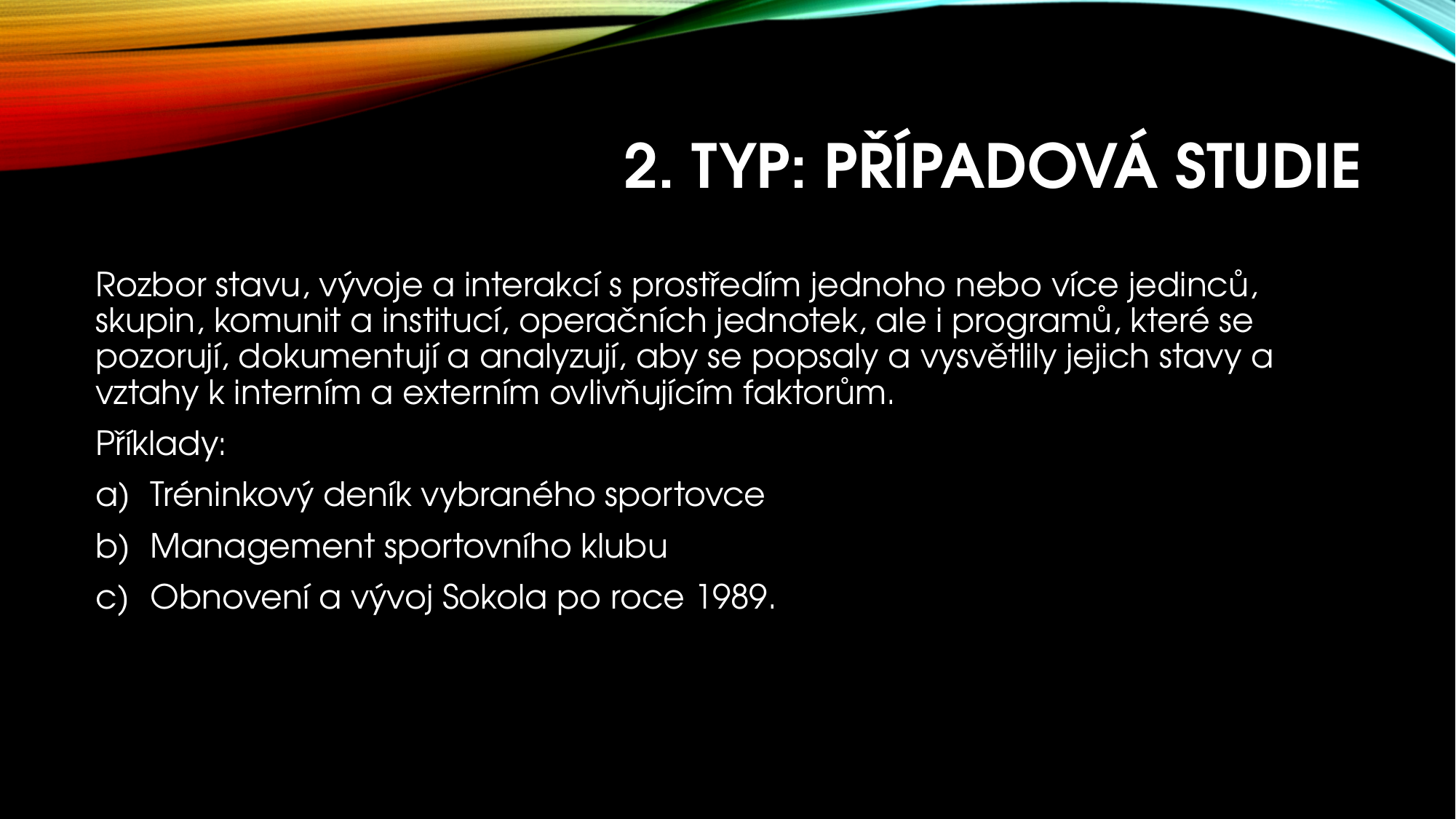

# 2. typ: Případová studie
Rozbor stavu, vývoje a interakcí s prostředím jednoho nebo více jedinců, skupin, komunit a institucí, operačních jednotek, ale i programů, které se pozorují, dokumentují a analyzují, aby se popsaly a vysvětlily jejich stavy a vztahy k interním a externím ovlivňujícím faktorům.
Příklady:
Tréninkový deník vybraného sportovce
Management sportovního klubu
Obnovení a vývoj Sokola po roce 1989.